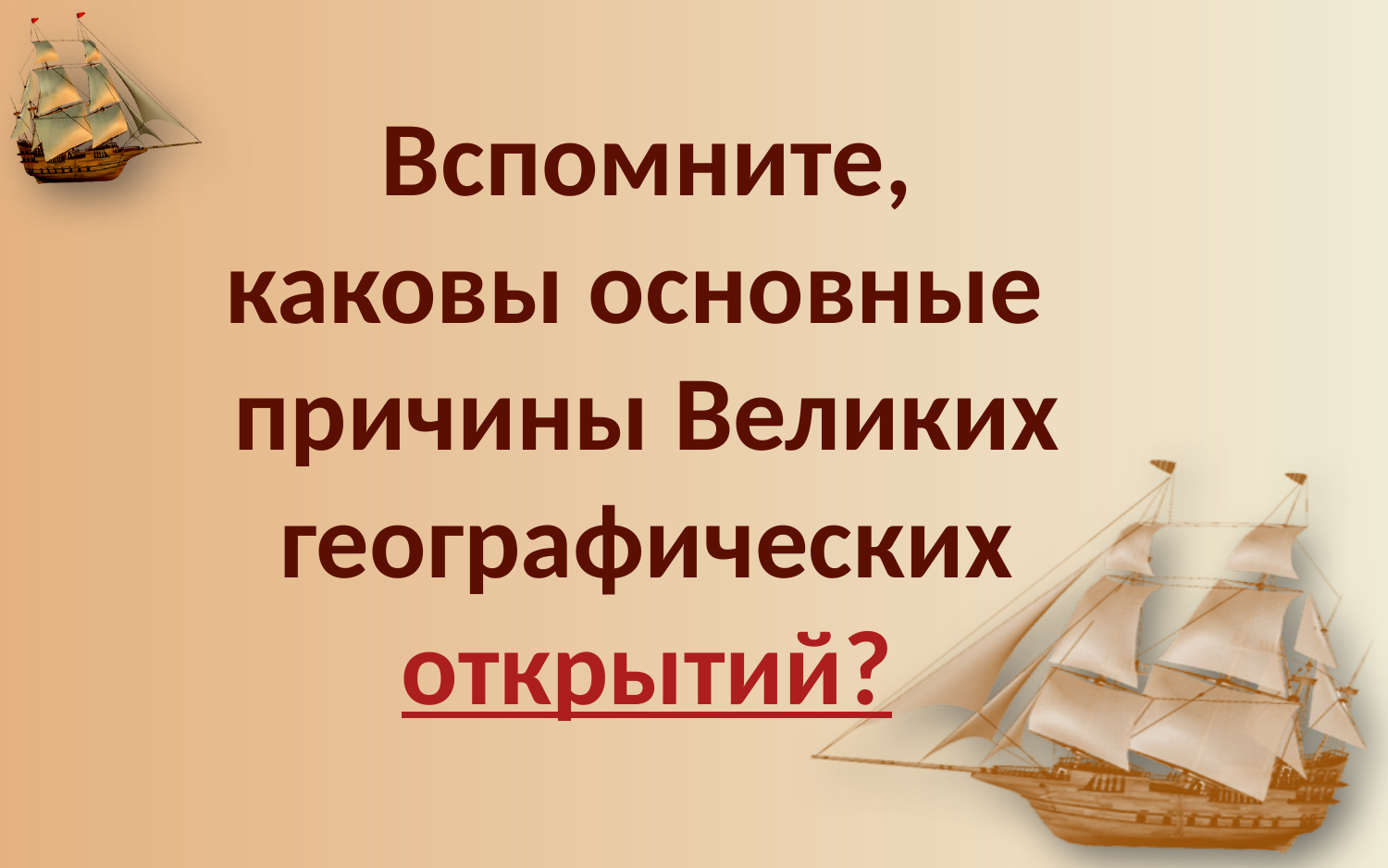

Вспомните,
каковы основные
причины Великих
географических
открытий?